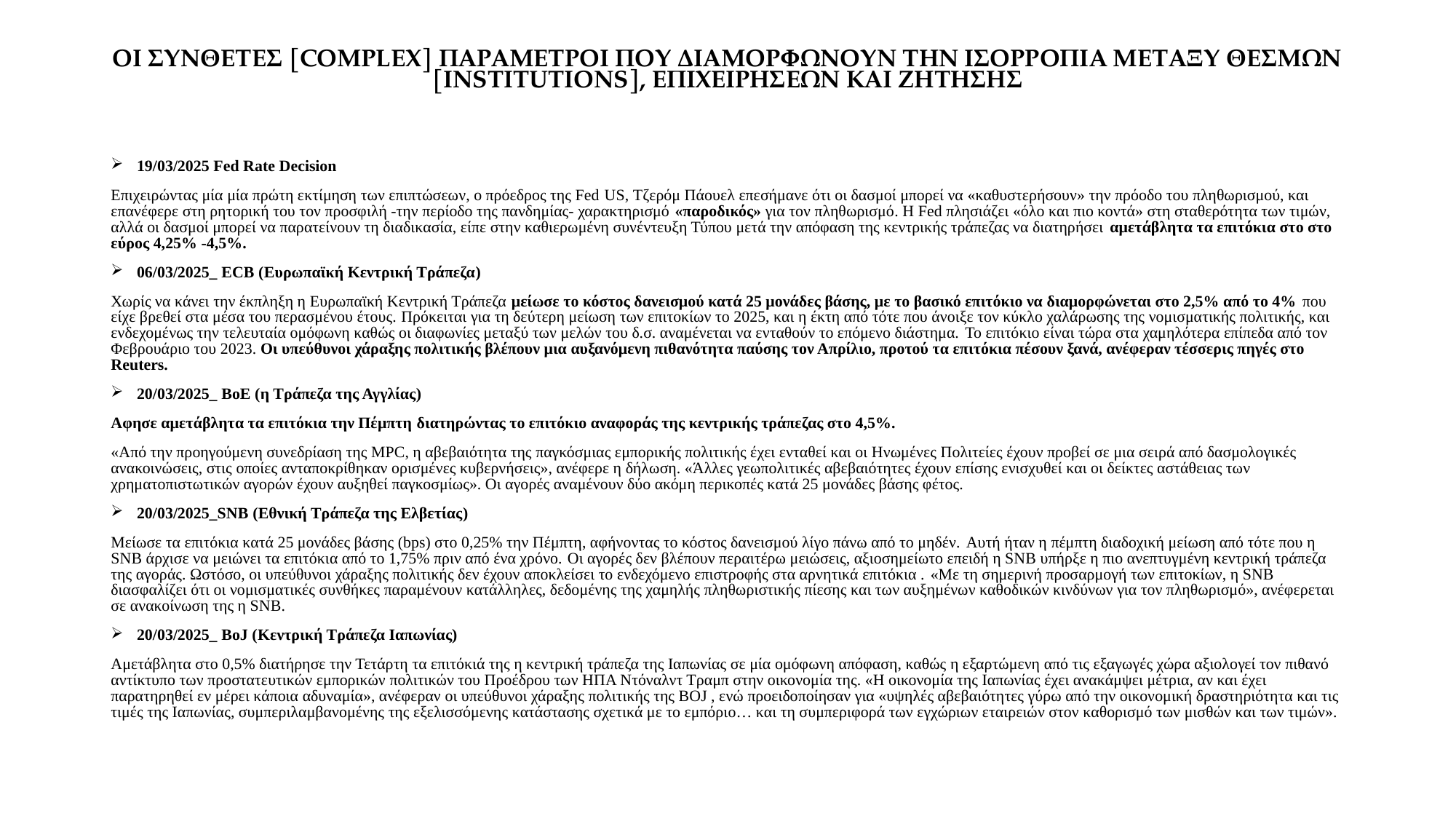

# ΟΙ ΣΥΝΘΕΤΕΣ [COMPLEX] ΠΑΡΑΜΕΤΡΟI ΠΟΥ ΔΙΑΜΟΡΦΩΝΟΥΝ ΤΗΝ ΙΣΟΡΡΟΠΙΑ ΜΕΤΑΞΥ ΘΕΣΜΩΝ [INSTITUTIONS], ΕΠΙΧΕΙΡΗΣΕΩΝ ΚΑΙ ΖΗΤΗΣΗΣ
19/03/2025 Fed Rate Decision
Επιχειρώντας μία μία πρώτη εκτίμηση των επιπτώσεων, ο πρόεδρος της Fed US, Τζερόμ Πάουελ επεσήμανε ότι οι δασμοί μπορεί να «καθυστερήσουν» την πρόοδο του πληθωρισμού, και επανέφερε στη ρητορική του τον προσφιλή -την περίοδο της πανδημίας- χαρακτηρισμό «παροδικός» για τον πληθωρισμό. Η Fed πλησιάζει «όλο και πιο κοντά» στη σταθερότητα των τιμών, αλλά οι δασμοί μπορεί να παρατείνουν τη διαδικασία, είπε στην καθιερωμένη συνέντευξη Τύπου μετά την απόφαση της κεντρικής τράπεζας να διατηρήσει αμετάβλητα τα επιτόκια στο στο εύρος 4,25% -4,5%.
06/03/2025_ ECB (Ευρωπαϊκή Κεντρική Τράπεζα)
Χωρίς να κάνει την έκπληξη η Ευρωπαϊκή Κεντρική Τράπεζα μείωσε το κόστος δανεισμού κατά 25 μονάδες βάσης, με το βασικό επιτόκιο να διαμορφώνεται στο 2,5% από το 4% που είχε βρεθεί στα μέσα του περασμένου έτους. Πρόκειται για τη δεύτερη μείωση των επιτοκίων το 2025, και η έκτη από τότε που άνοιξε τον κύκλο χαλάρωσης της νομισματικής πολιτικής, και ενδεχομένως την τελευταία ομόφωνη καθώς οι διαφωνίες μεταξύ των μελών του δ.σ. αναμένεται να ενταθούν το επόμενο διάστημα. Το επιτόκιο είναι τώρα στα χαμηλότερα επίπεδα από τον Φεβρουάριο του 2023. Οι υπεύθυνοι χάραξης πολιτικής βλέπουν μια αυξανόμενη πιθανότητα παύσης τον Απρίλιο, προτού τα επιτόκια πέσουν ξανά, ανέφεραν τέσσερις πηγές στο Reuters.
20/03/2025_ BoE (η Τράπεζα της Αγγλίας)
Αφησε αμετάβλητα τα επιτόκια την Πέμπτη διατηρώντας το επιτόκιο αναφοράς της κεντρικής τράπεζας στο 4,5%.
«Από την προηγούμενη συνεδρίαση της MPC, η αβεβαιότητα της παγκόσμιας εμπορικής πολιτικής έχει ενταθεί και οι Ηνωμένες Πολιτείες έχουν προβεί σε μια σειρά από δασμολογικές ανακοινώσεις, στις οποίες ανταποκρίθηκαν ορισμένες κυβερνήσεις», ανέφερε η δήλωση. «Άλλες γεωπολιτικές αβεβαιότητες έχουν επίσης ενισχυθεί και οι δείκτες αστάθειας των χρηματοπιστωτικών αγορών έχουν αυξηθεί παγκοσμίως». Οι αγορές αναμένουν δύο ακόμη περικοπές κατά 25 μονάδες βάσης φέτος.
20/03/2025_SNB (Εθνική Τράπεζα της Ελβετίας)
Mείωσε τα επιτόκια κατά 25 μονάδες βάσης (bps) στο 0,25% την Πέμπτη, αφήνοντας το κόστος δανεισμού λίγο πάνω από το μηδέν. Αυτή ήταν η πέμπτη διαδοχική μείωση από τότε που η SNB άρχισε να μειώνει τα επιτόκια από το 1,75% πριν από ένα χρόνο. Οι αγορές δεν βλέπουν περαιτέρω μειώσεις, αξιοσημείωτο επειδή η SNB υπήρξε η πιο ανεπτυγμένη κεντρική τράπεζα της αγοράς. Ωστόσο, οι υπεύθυνοι χάραξης πολιτικής δεν έχουν αποκλείσει το ενδεχόμενο επιστροφής στα αρνητικά επιτόκια . «Με τη σημερινή προσαρμογή των επιτοκίων, η SNB διασφαλίζει ότι οι νομισματικές συνθήκες παραμένουν κατάλληλες, δεδομένης της χαμηλής πληθωριστικής πίεσης και των αυξημένων καθοδικών κινδύνων για τον πληθωρισμό», ανέφερεται σε ανακοίνωση της η SNB.
20/03/2025_ BoJ (Κεντρική Τράπεζα Ιαπωνίας)
Αμετάβλητα στο 0,5% διατήρησε την Τετάρτη τα επιτόκιά της η κεντρική τράπεζα της Ιαπωνίας σε μία ομόφωνη απόφαση, καθώς η εξαρτώμενη από τις εξαγωγές χώρα αξιολογεί τον πιθανό αντίκτυπο των προστατευτικών εμπορικών πολιτικών του Προέδρου των ΗΠΑ Ντόναλντ Τραμπ στην οικονομία της. «Η οικονομία της Ιαπωνίας έχει ανακάμψει μέτρια, αν και έχει παρατηρηθεί εν μέρει κάποια αδυναμία», ανέφεραν οι υπεύθυνοι χάραξης πολιτικής της BOJ , ενώ προειδοποίησαν για «υψηλές αβεβαιότητες γύρω από την οικονομική δραστηριότητα και τις τιμές της Ιαπωνίας, συμπεριλαμβανομένης της εξελισσόμενης κατάστασης σχετικά με το εμπόριο… και τη συμπεριφορά των εγχώριων εταιρειών στον καθορισμό των μισθών και των τιμών».